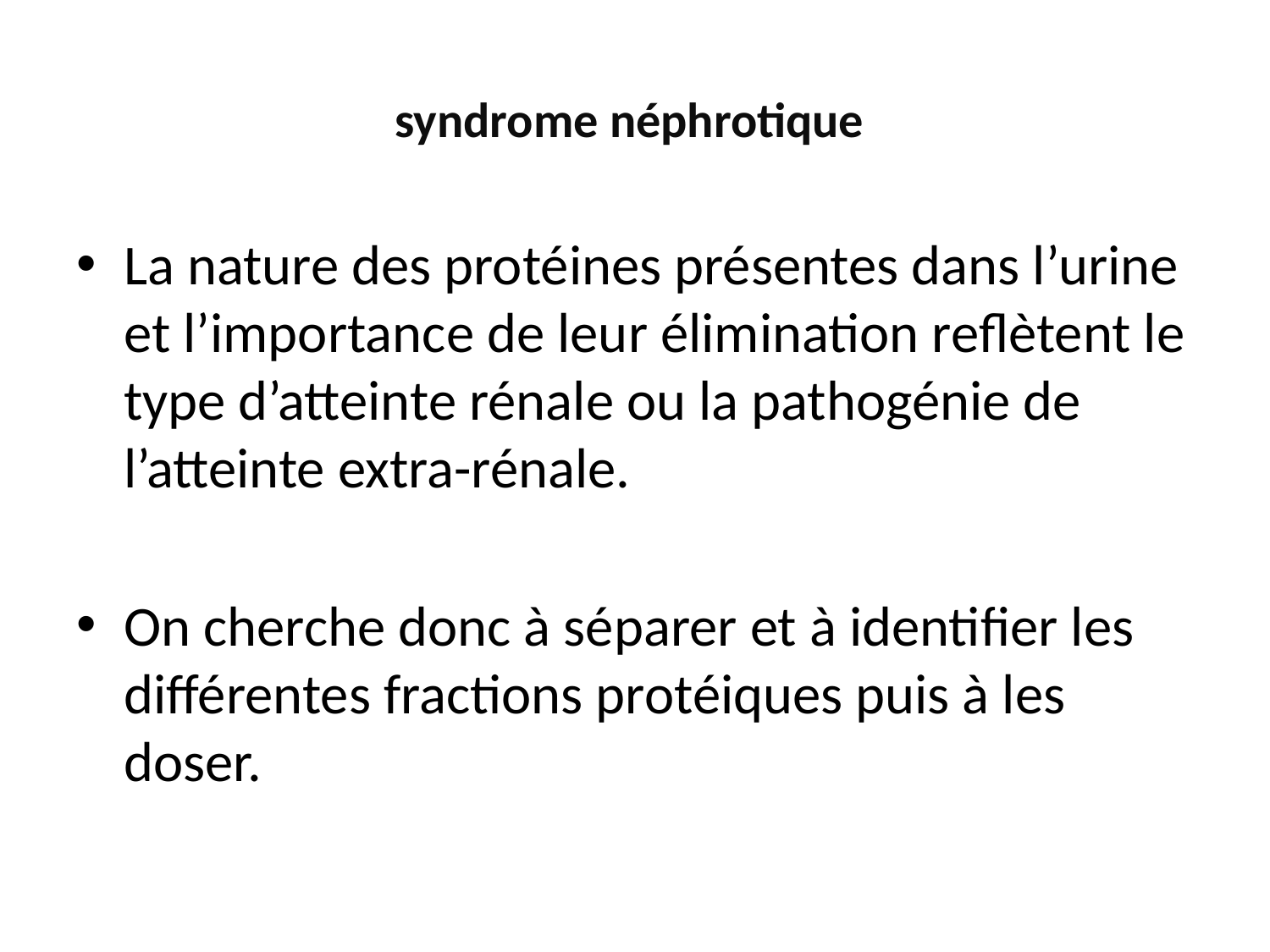

# syndrome néphrotique
La nature des protéines présentes dans l’urine et l’importance de leur élimination reflètent le type d’atteinte rénale ou la pathogénie de l’atteinte extra-rénale.

On cherche donc à séparer et à identifier les différentes fractions protéiques puis à les doser.